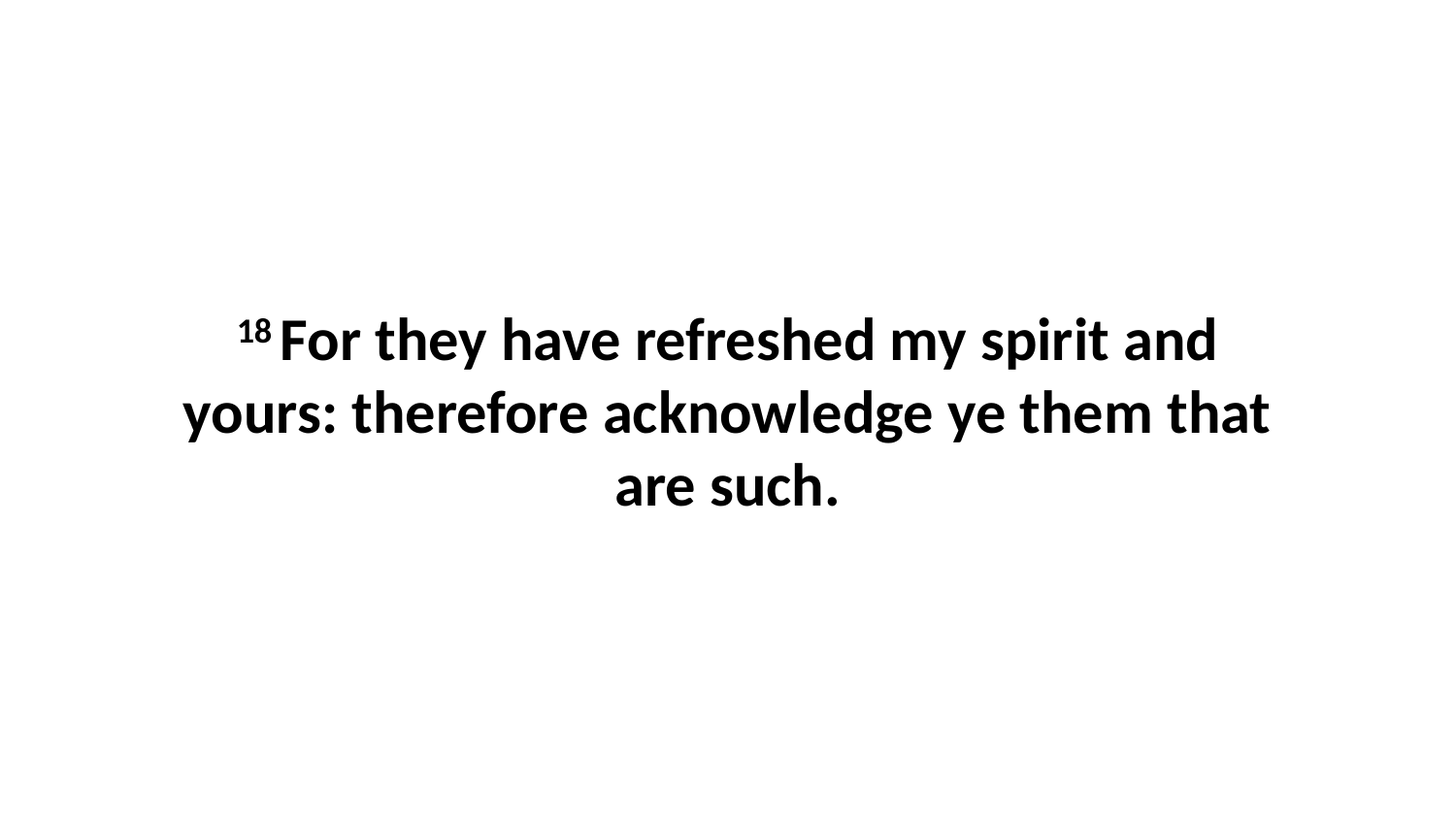

18 For they have refreshed my spirit and yours: therefore acknowledge ye them that are such.